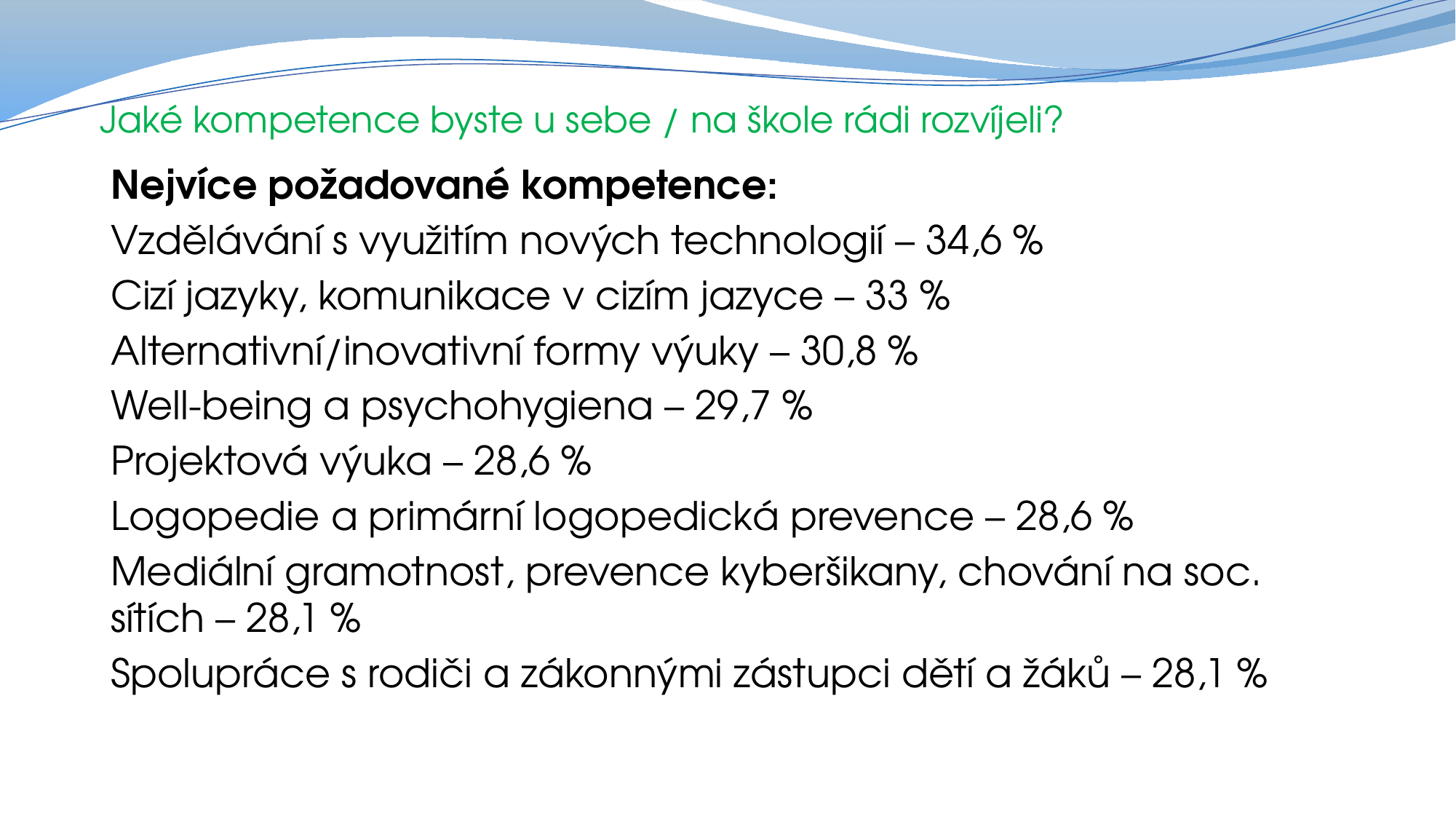

# Jaké kompetence byste u sebe / na škole rádi rozvíjeli?
Nejvíce požadované kompetence:
Vzdělávání s využitím nových technologií – 34,6 %
Cizí jazyky, komunikace v cizím jazyce – 33 %
Alternativní/inovativní formy výuky – 30,8 %
Well-being a psychohygiena – 29,7 %
Projektová výuka – 28,6 %
Logopedie a primární logopedická prevence – 28,6 %
Mediální gramotnost, prevence kyberšikany, chování na soc. sítích – 28,1 %
Spolupráce s rodiči a zákonnými zástupci dětí a žáků – 28,1 %